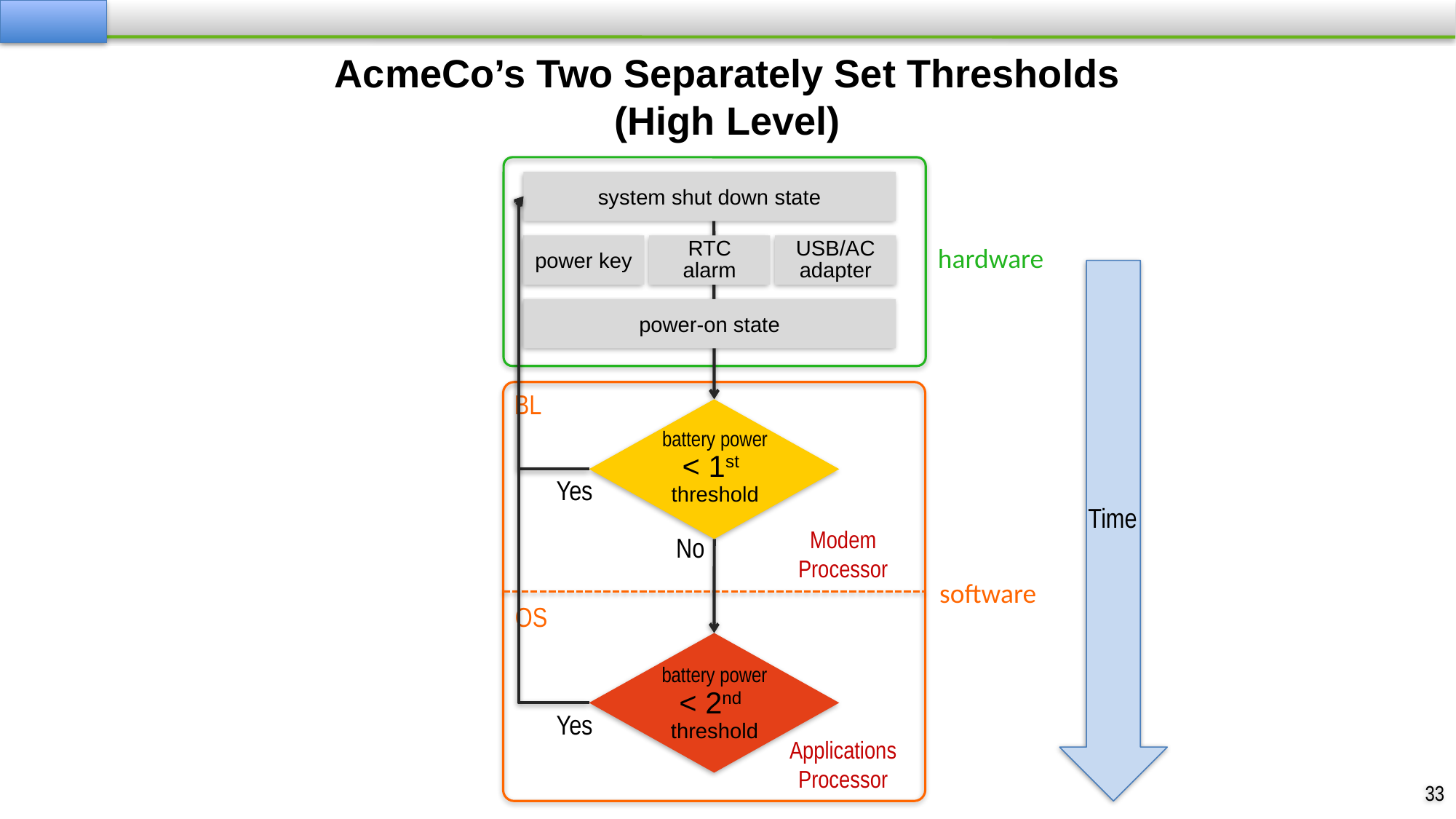

# AcmeCo’s Two Separately Set Thresholds (High Level)

system shut down state

power key
RTC alarm
USB/AC
adapter
hardware

power-on state
BL

battery power
< 1st
threshold

Yes
Time
Modem Processor
No
software
OS

battery power
< 2nd
threshold

Yes
Applications Processor